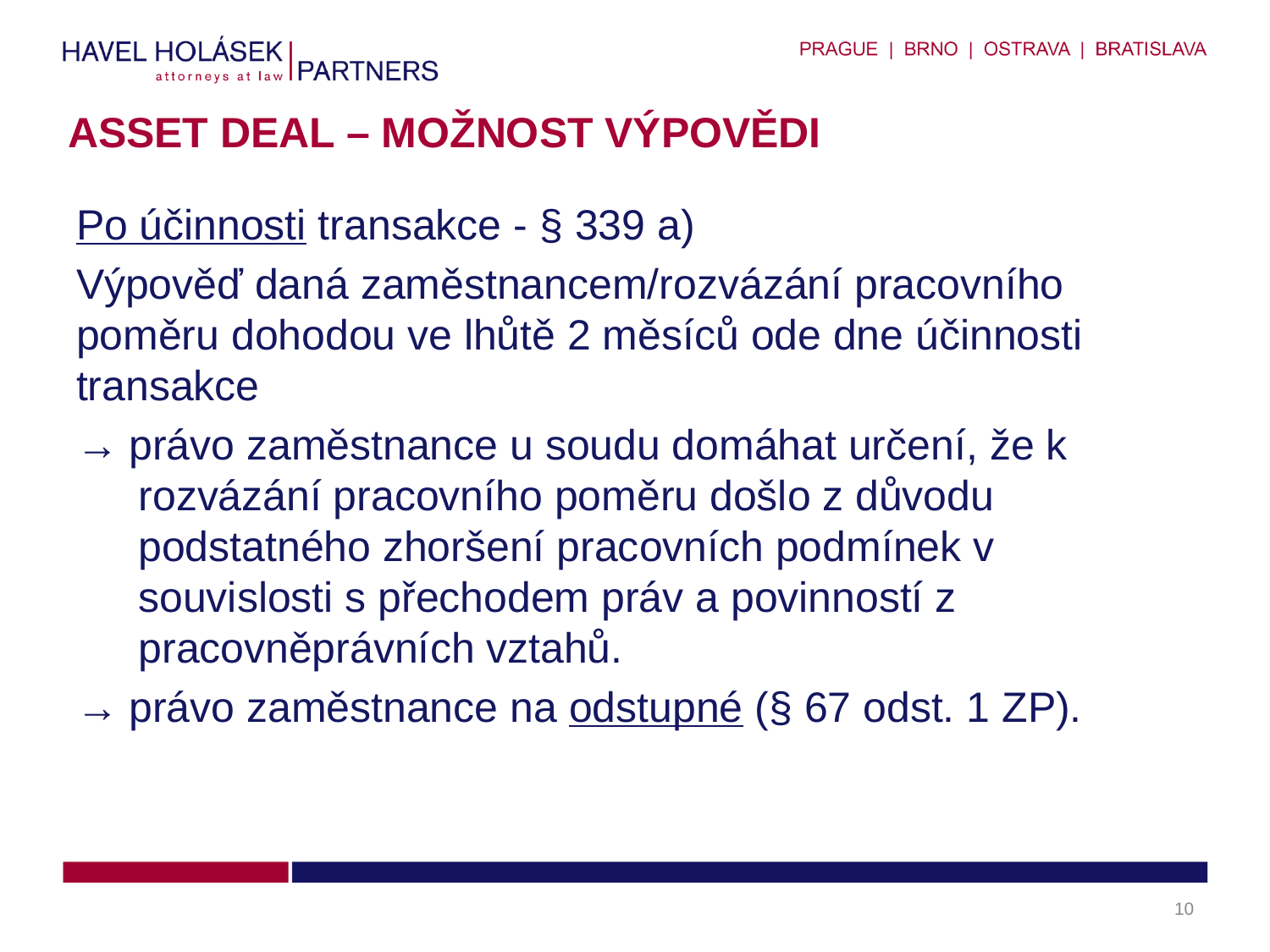

# Asset Deal – možnost výpovědi
Po účinnosti transakce - § 339 a)
Výpověď daná zaměstnancem/rozvázání pracovního poměru dohodou ve lhůtě 2 měsíců ode dne účinnosti transakce
→ právo zaměstnance u soudu domáhat určení, že k rozvázání pracovního poměru došlo z důvodu podstatného zhoršení pracovních podmínek v souvislosti s přechodem práv a povinností z pracovněprávních vztahů.
→ právo zaměstnance na odstupné (§ 67 odst. 1 ZP).

10